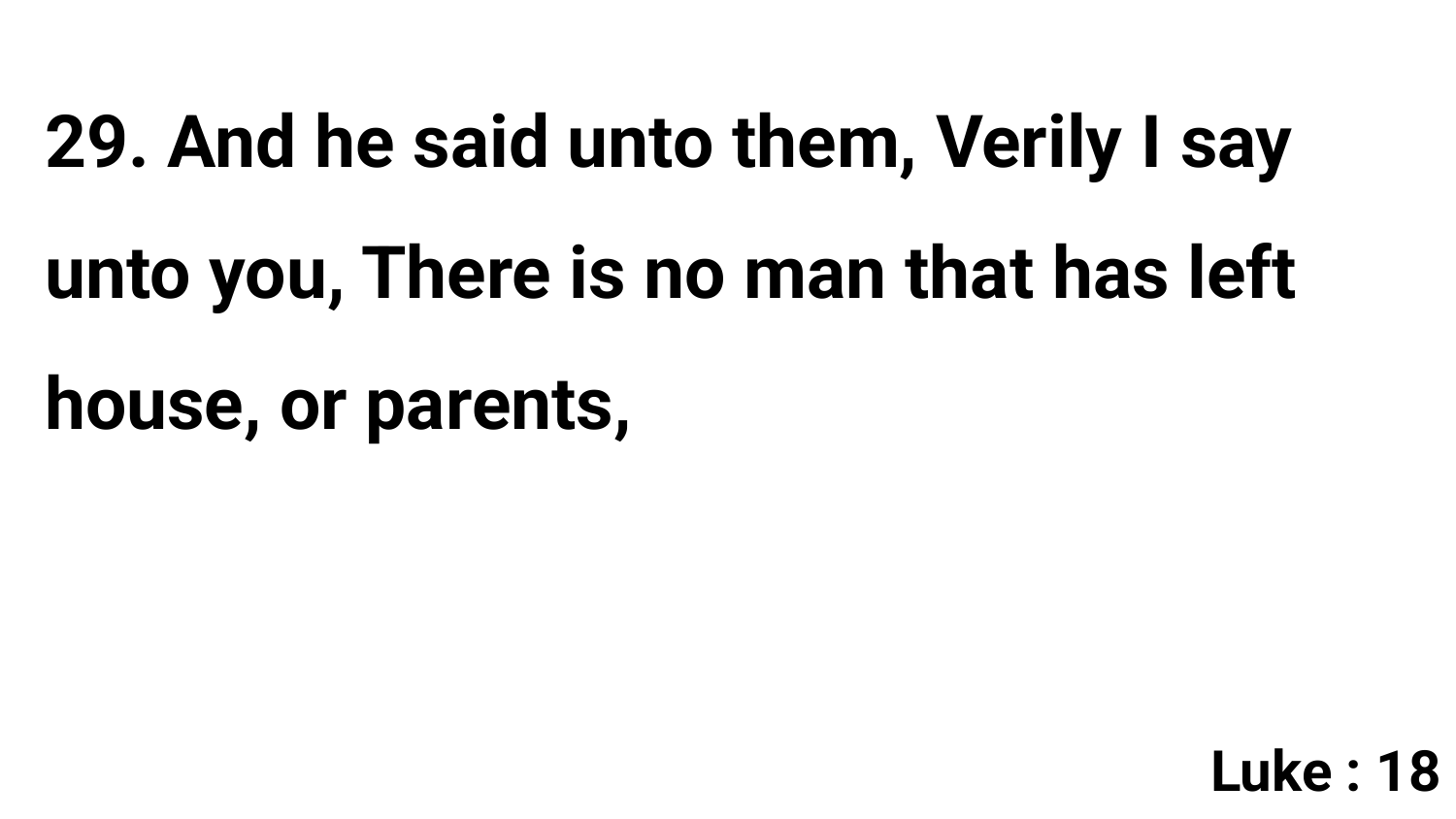

29. And he said unto them, Verily I say unto you, There is no man that has left house, or parents,
Luke : 18